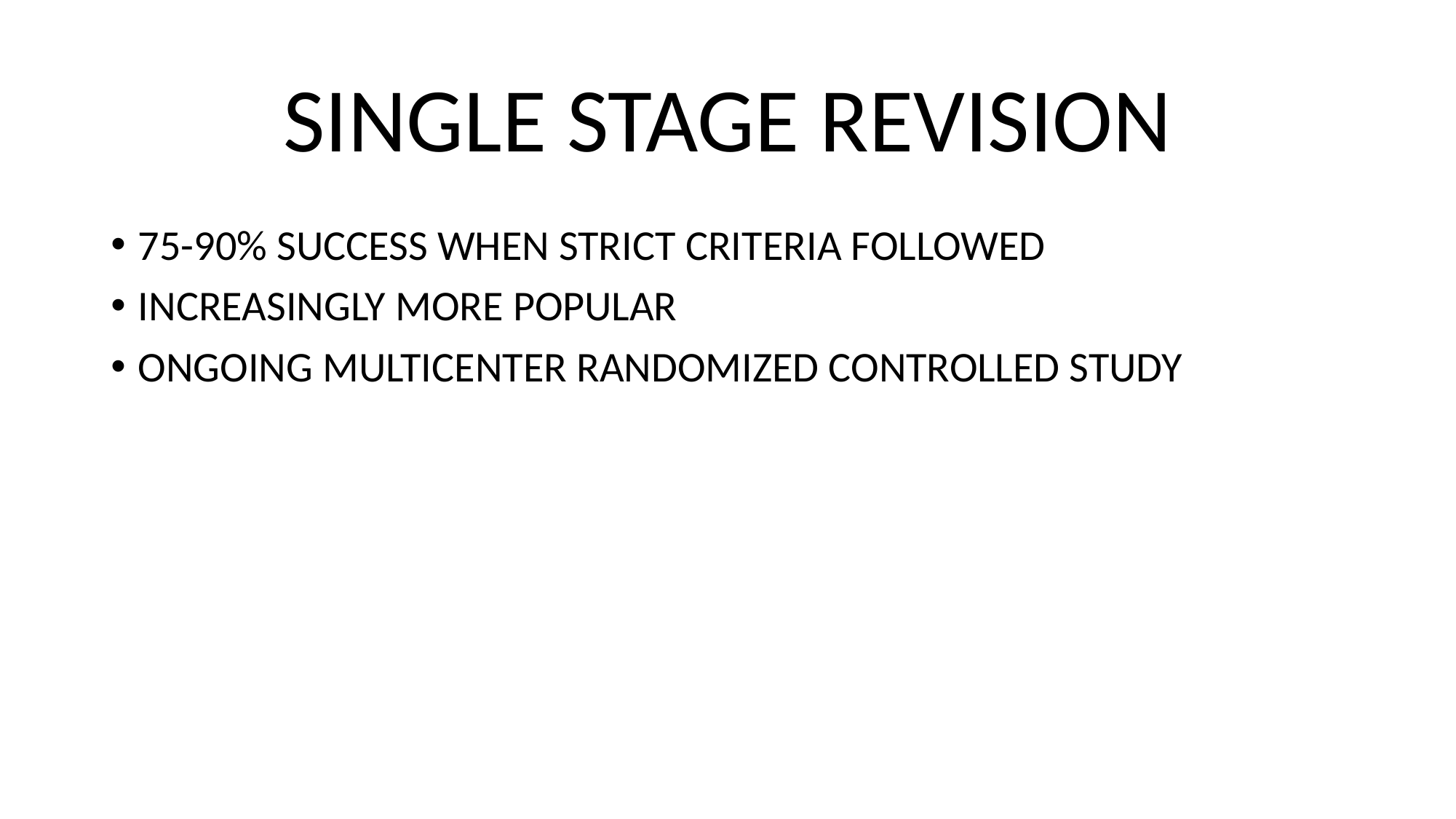

# SINGLE STAGE REVISION
75-90% SUCCESS WHEN STRICT CRITERIA FOLLOWED
INCREASINGLY MORE POPULAR
ONGOING MULTICENTER RANDOMIZED CONTROLLED STUDY